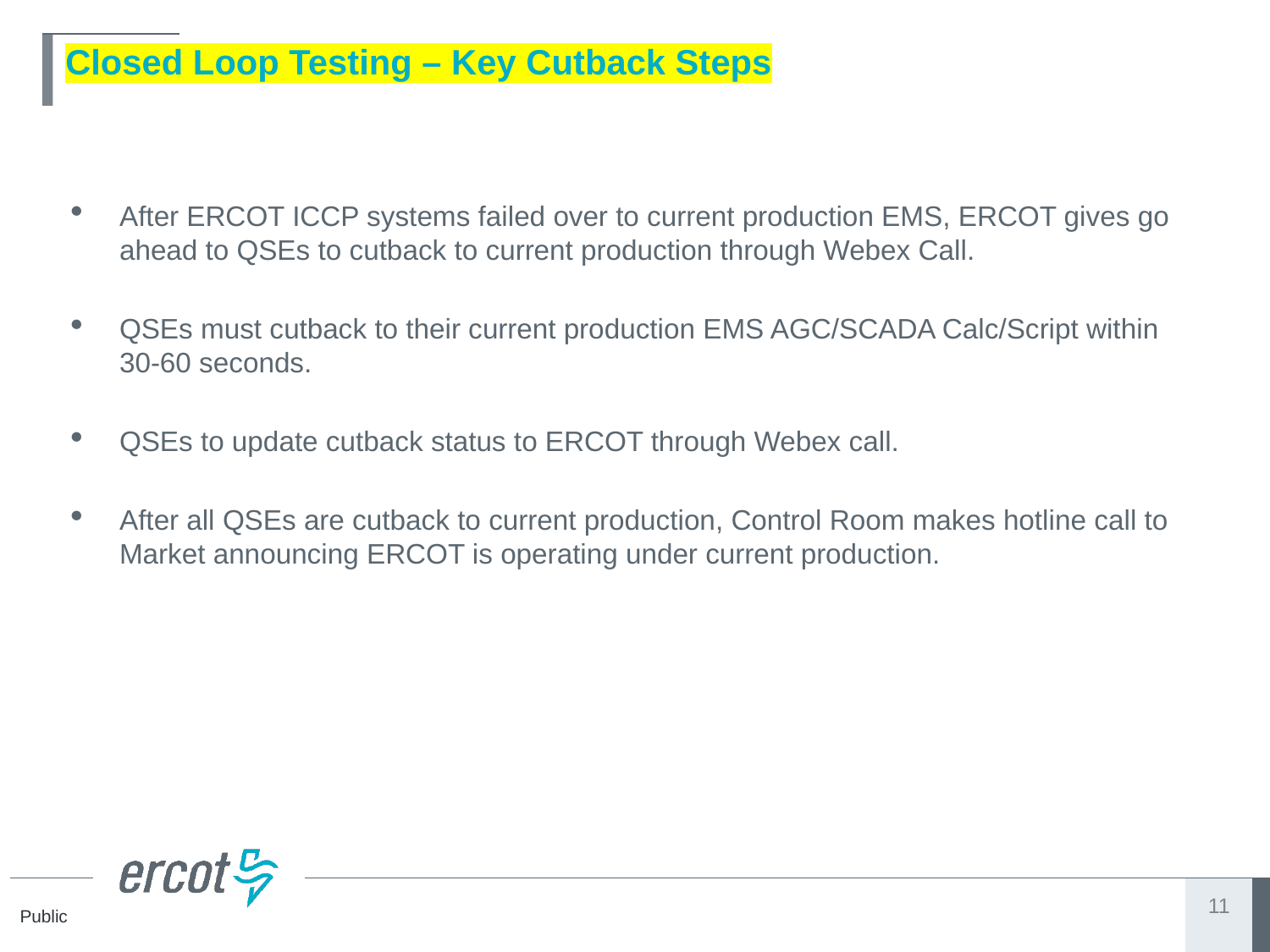

# Closed Loop Testing – Key Cutback Steps

After ERCOT ICCP systems failed over to current production EMS, ERCOT gives go ahead to QSEs to cutback to current production through Webex Call.

QSEs must cutback to their current production EMS AGC/SCADA Calc/Script within 30-60 seconds.

QSEs to update cutback status to ERCOT through Webex call.

After all QSEs are cutback to current production, Control Room makes hotline call to Market announcing ERCOT is operating under current production.

11